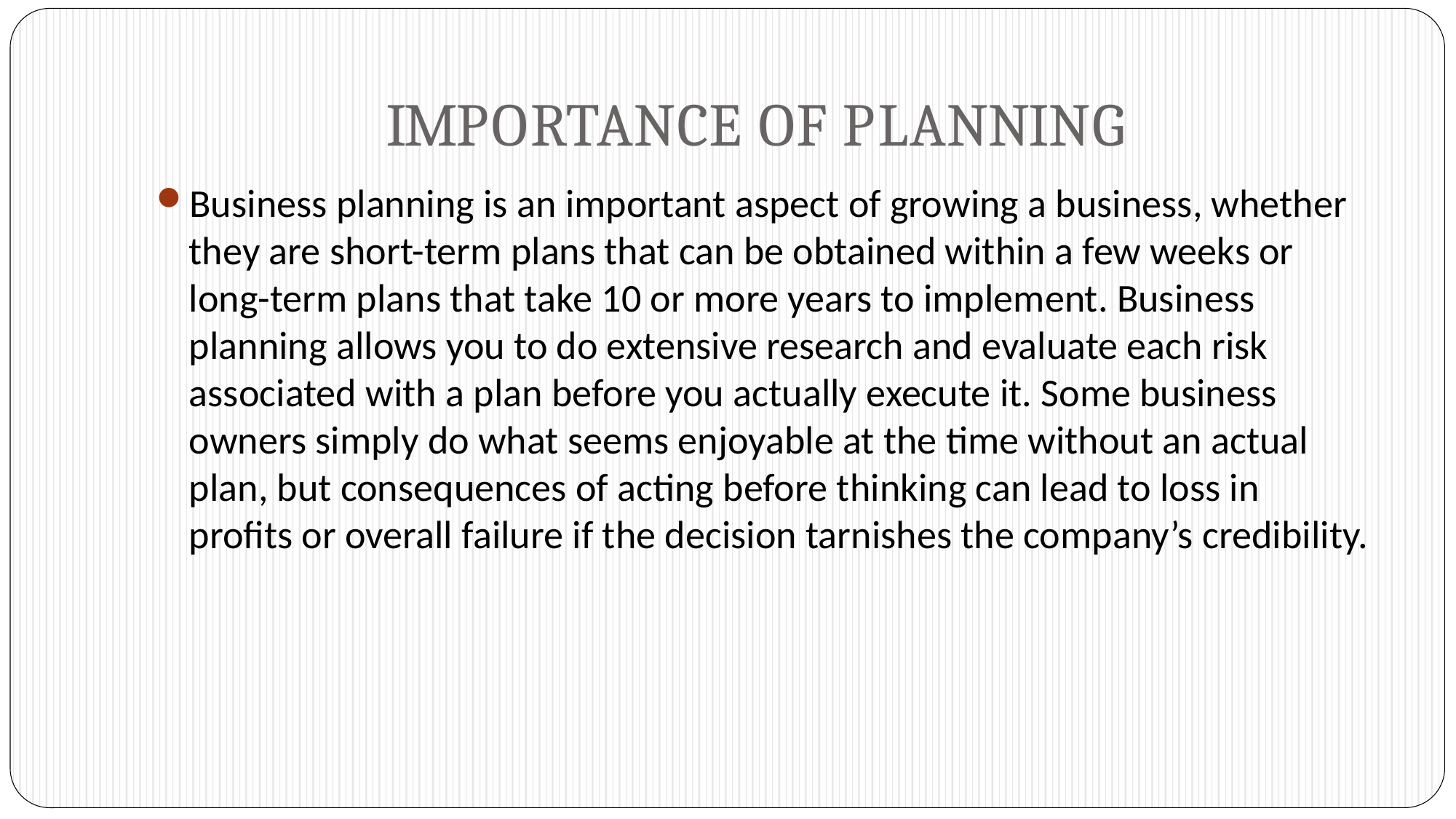

# IMPORTANCE OF PLANNING
Business planning is an important aspect of growing a business, whether they are short-term plans that can be obtained within a few weeks or long-term plans that take 10 or more years to implement. Business planning allows you to do extensive research and evaluate each risk associated with a plan before you actually execute it. Some business owners simply do what seems enjoyable at the time without an actual plan, but consequences of acting before thinking can lead to loss in profits or overall failure if the decision tarnishes the company’s credibility.